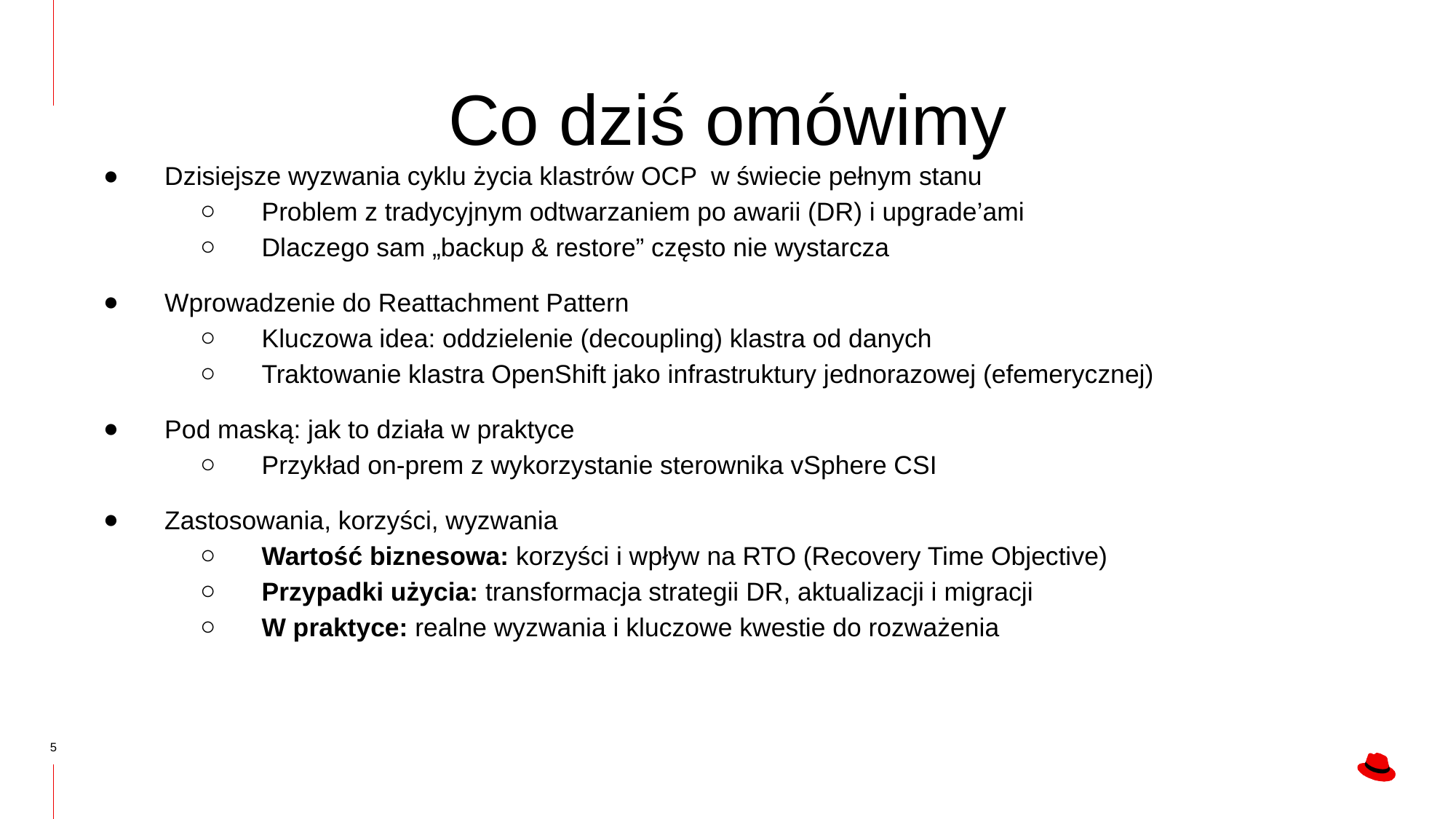

Co dziś omówimy
Dzisiejsze wyzwania cyklu życia klastrów OCP  w świecie pełnym stanu
Problem z tradycyjnym odtwarzaniem po awarii (DR) i upgrade’ami
Dlaczego sam „backup & restore” często nie wystarcza
Wprowadzenie do Reattachment Pattern
Kluczowa idea: oddzielenie (decoupling) klastra od danych
Traktowanie klastra OpenShift jako infrastruktury jednorazowej (efemerycznej)
Pod maską: jak to działa w praktyce
Przykład on-prem z wykorzystanie sterownika vSphere CSI
Zastosowania, korzyści, wyzwania
Wartość biznesowa: korzyści i wpływ na RTO (Recovery Time Objective)
Przypadki użycia: transformacja strategii DR, aktualizacji i migracji
W praktyce: realne wyzwania i kluczowe kwestie do rozważenia

5